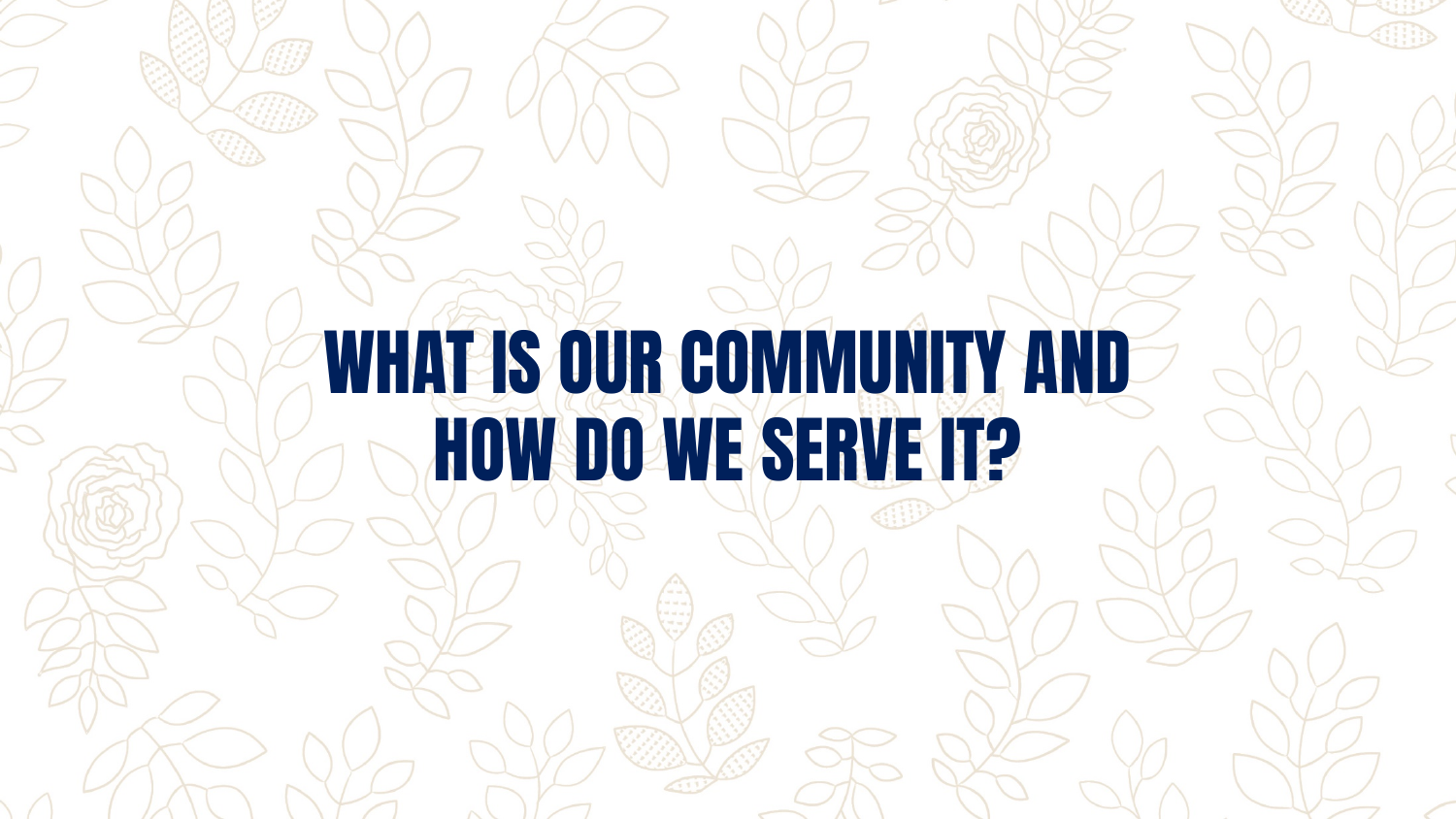

WHAT IS OUR COMMUNITY AND HOW DO WE SERVE IT?